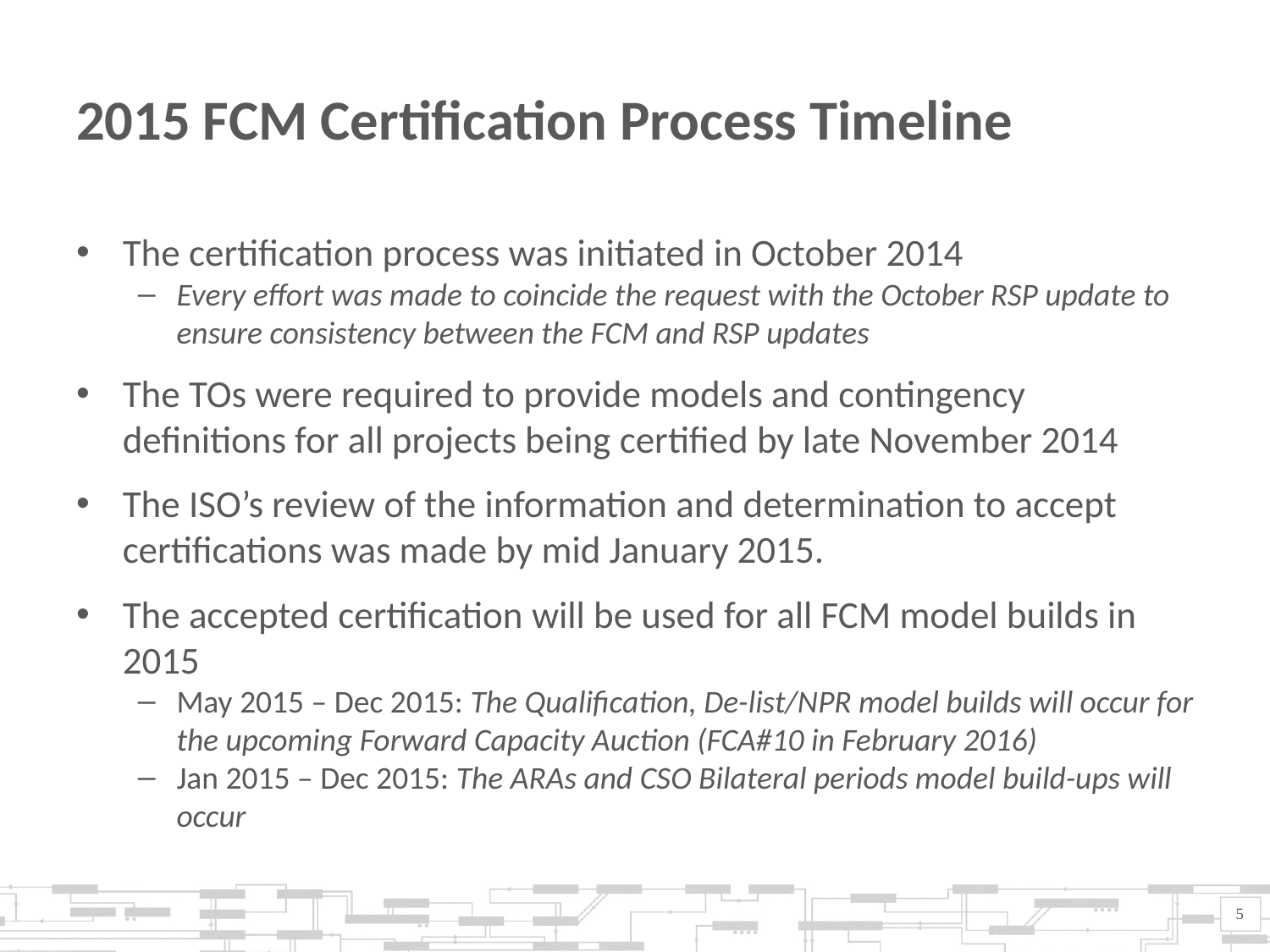

# 2015 FCM Certification Process Timeline
The certification process was initiated in October 2014
Every effort was made to coincide the request with the October RSP update to ensure consistency between the FCM and RSP updates
The TOs were required to provide models and contingency definitions for all projects being certified by late November 2014
The ISO’s review of the information and determination to accept certifications was made by mid January 2015.
The accepted certification will be used for all FCM model builds in 2015
May 2015 – Dec 2015: The Qualification, De-list/NPR model builds will occur for the upcoming Forward Capacity Auction (FCA#10 in February 2016)
Jan 2015 – Dec 2015: The ARAs and CSO Bilateral periods model build-ups will occur
5